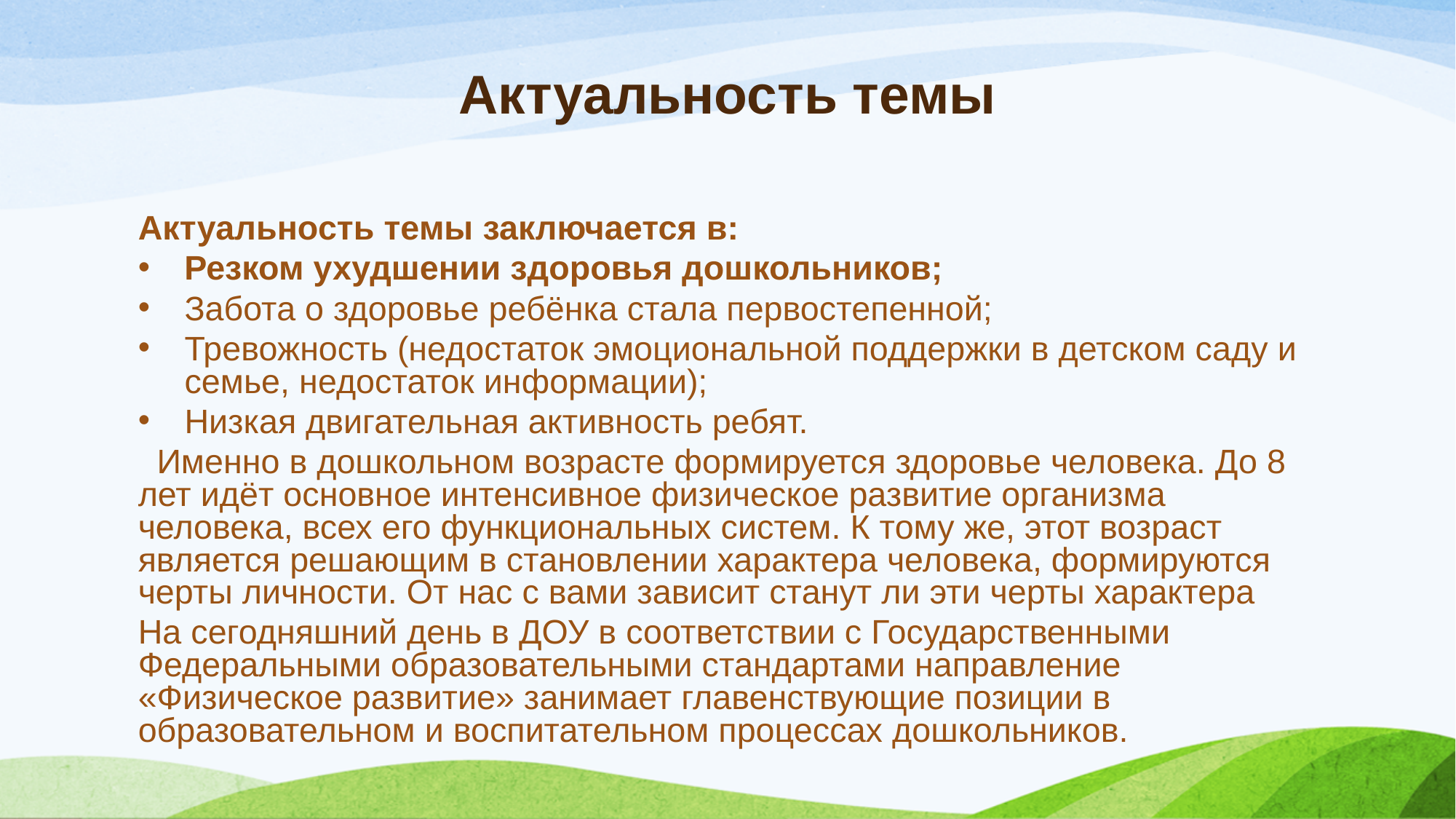

# Актуальность темы

Актуальность темы заключается в:
Резком ухудшении здоровья дошкольников;
Забота о здоровье ребёнка стала первостепенной;
Тревожность (недостаток эмоциональной поддержки в детском саду и семье, недостаток информации);
Низкая двигательная активность ребят.
  Именно в дошкольном возрасте формируется здоровье человека. До 8 лет идёт основное интенсивное физическое развитие организма человека, всех его функциональных систем. К тому же, этот возраст является решающим в становлении характера человека, формируются черты личности. От нас с вами зависит станут ли эти черты характера
На сегодняшний день в ДОУ в соответствии с Государственными Федеральными образовательными стандартами направление «Физическое развитие» занимает главенствующие позиции в образовательном и воспитательном процессах дошкольников.